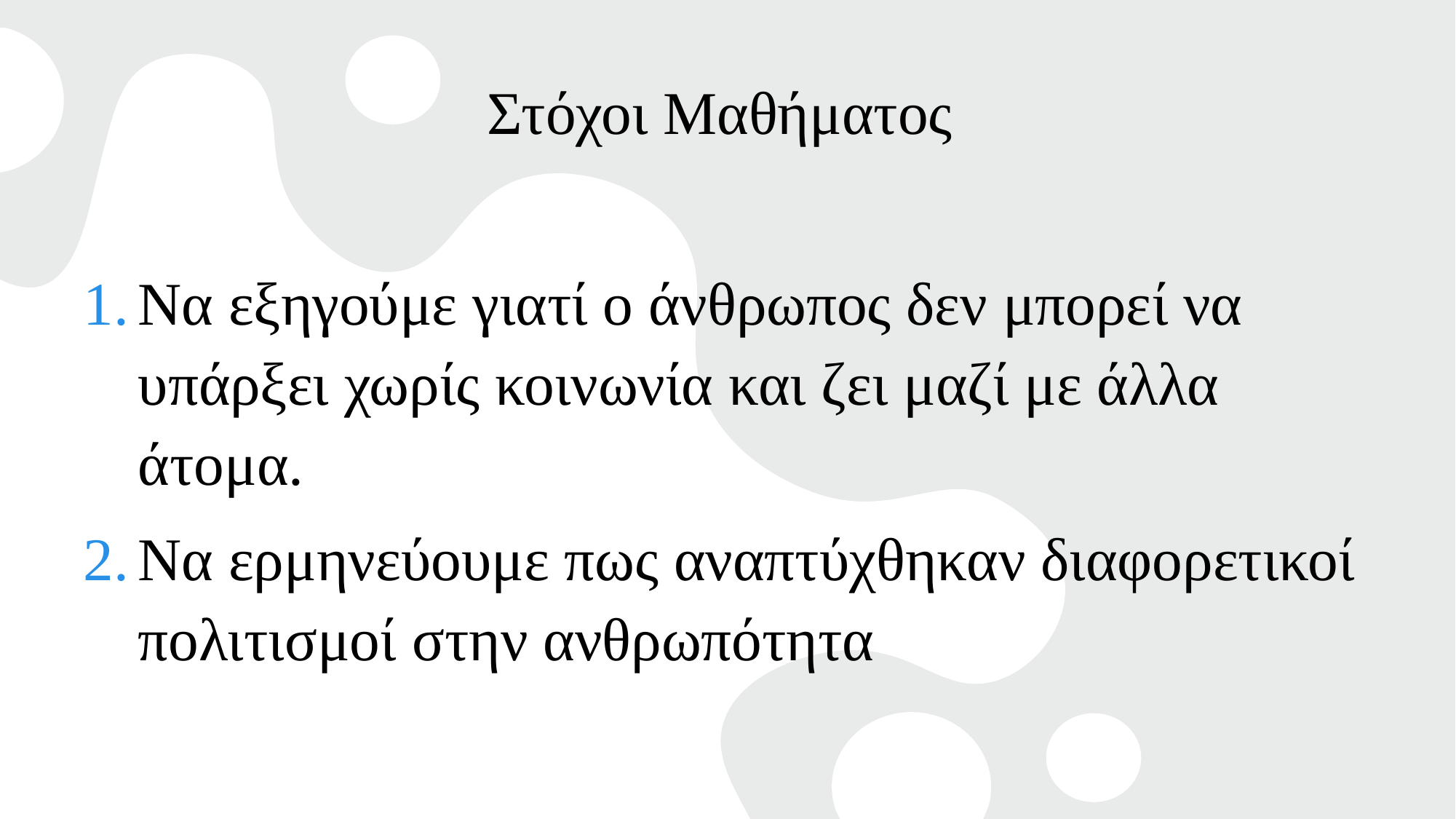

# Στόχοι Μαθήματος
Να εξηγούμε γιατί ο άνθρωπος δεν μπορεί να υπάρξει χωρίς κοινωνία και ζει μαζί με άλλα άτομα.
Να ερμηνεύουμε πως αναπτύχθηκαν διαφορετικοί πολιτισμοί στην ανθρωπότητα